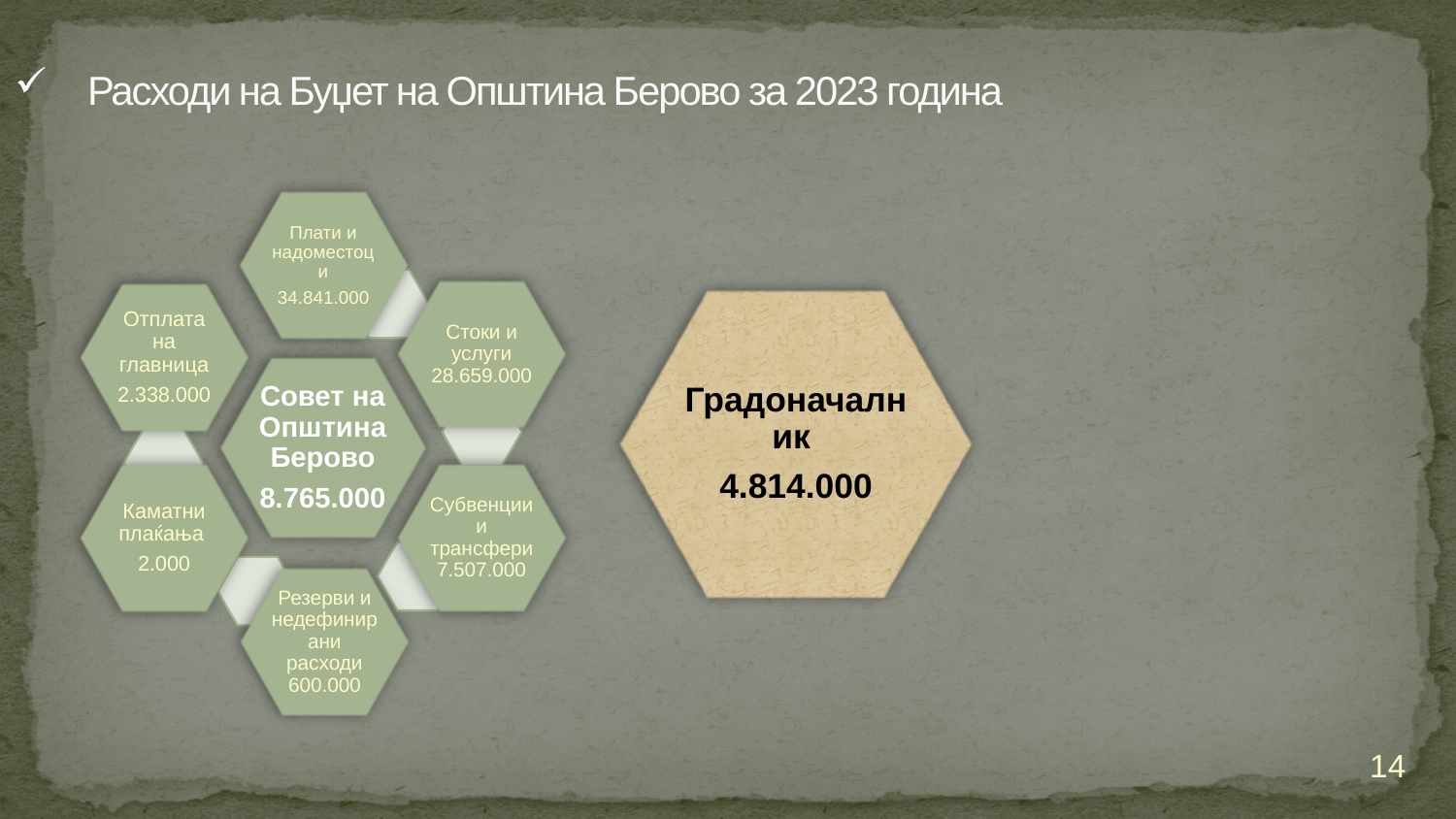

Расходи на Буџет на Општина Берово за 2023 година

Градоначалник
4.814.000
Совет на Општина Берово
8.765.000
Плати и надоместоци
34.841.000
Стоки и услуги 28.659.000
Субвенции и трансфери 7.507.000
Резерви и недефинирани расходи 600.000
Каматни плаќања
2.000
Отплата на главница
2.338.000

14